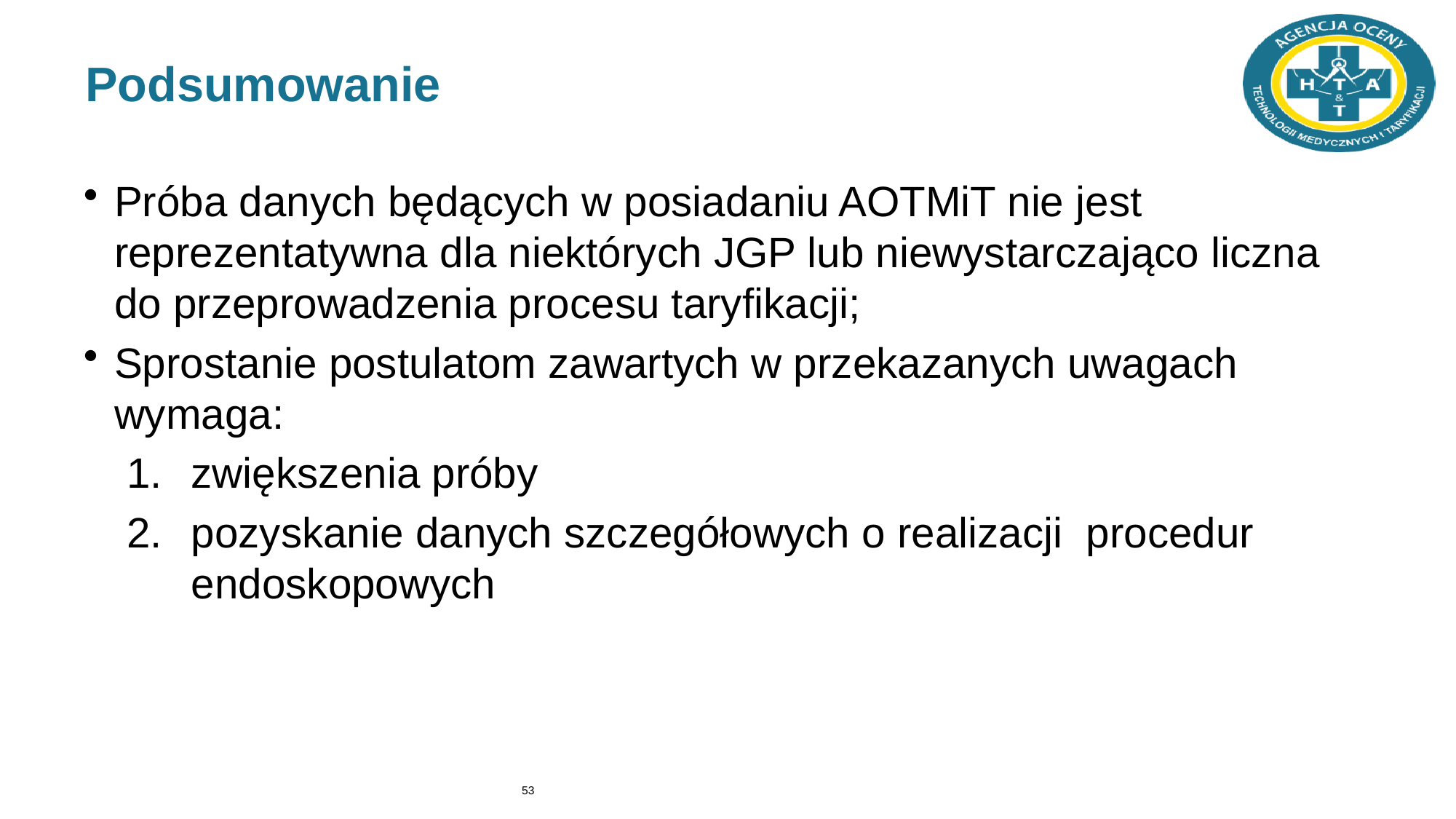

Posiedzenie Rady ds. Taryfikacji, Warszawa, 4.03.2021 r.
# Podsumowanie
Próba danych będących w posiadaniu AOTMiT nie jest reprezentatywna dla niektórych JGP lub niewystarczająco liczna do przeprowadzenia procesu taryfikacji;
Sprostanie postulatom zawartych w przekazanych uwagach wymaga:
zwiększenia próby
pozyskanie danych szczegółowych o realizacji  procedur endoskopowych